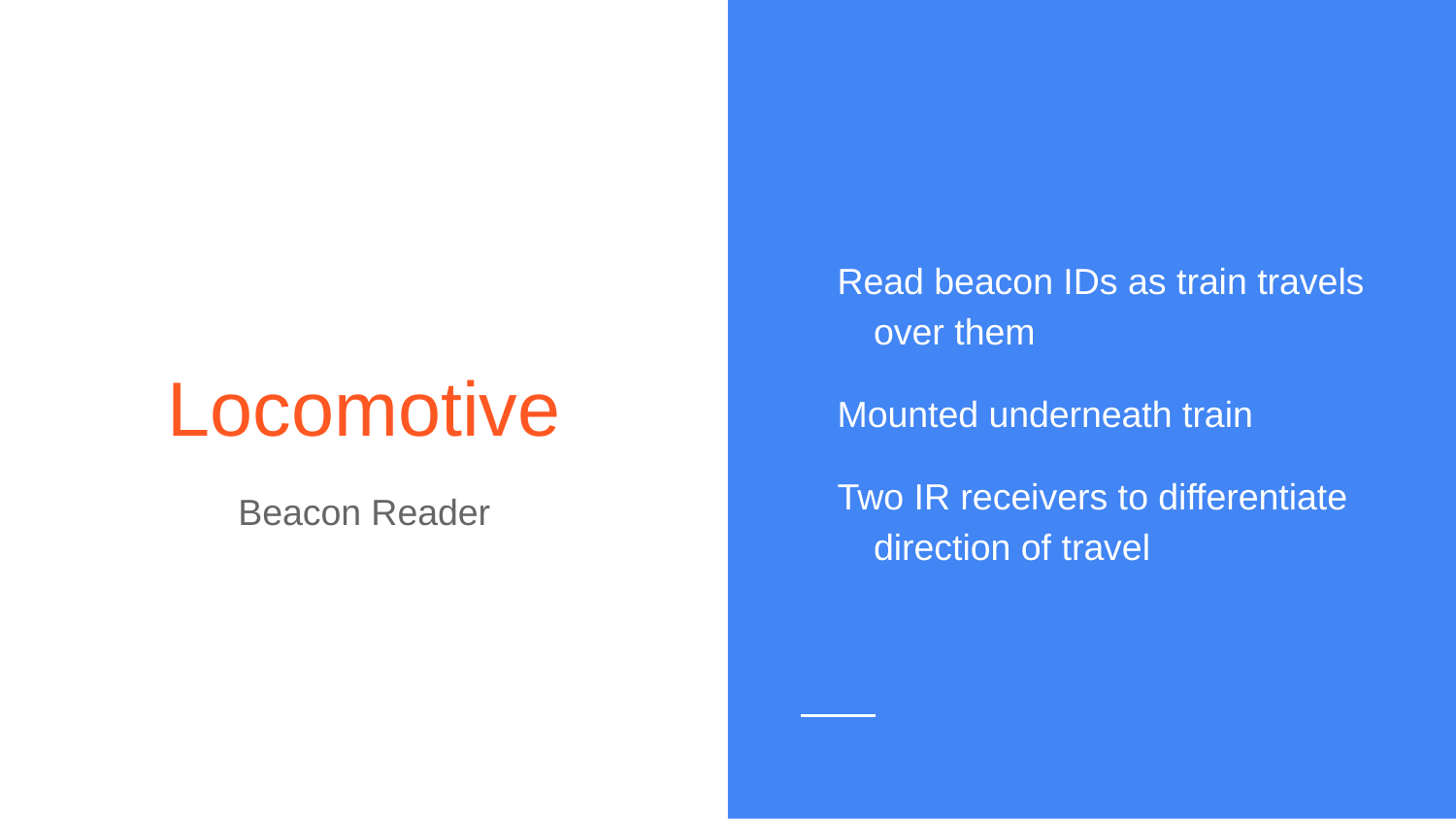

Read beacon IDs as train travels over them
Mounted underneath train
Two IR receivers to differentiate direction of travel
# Locomotive
Beacon Reader